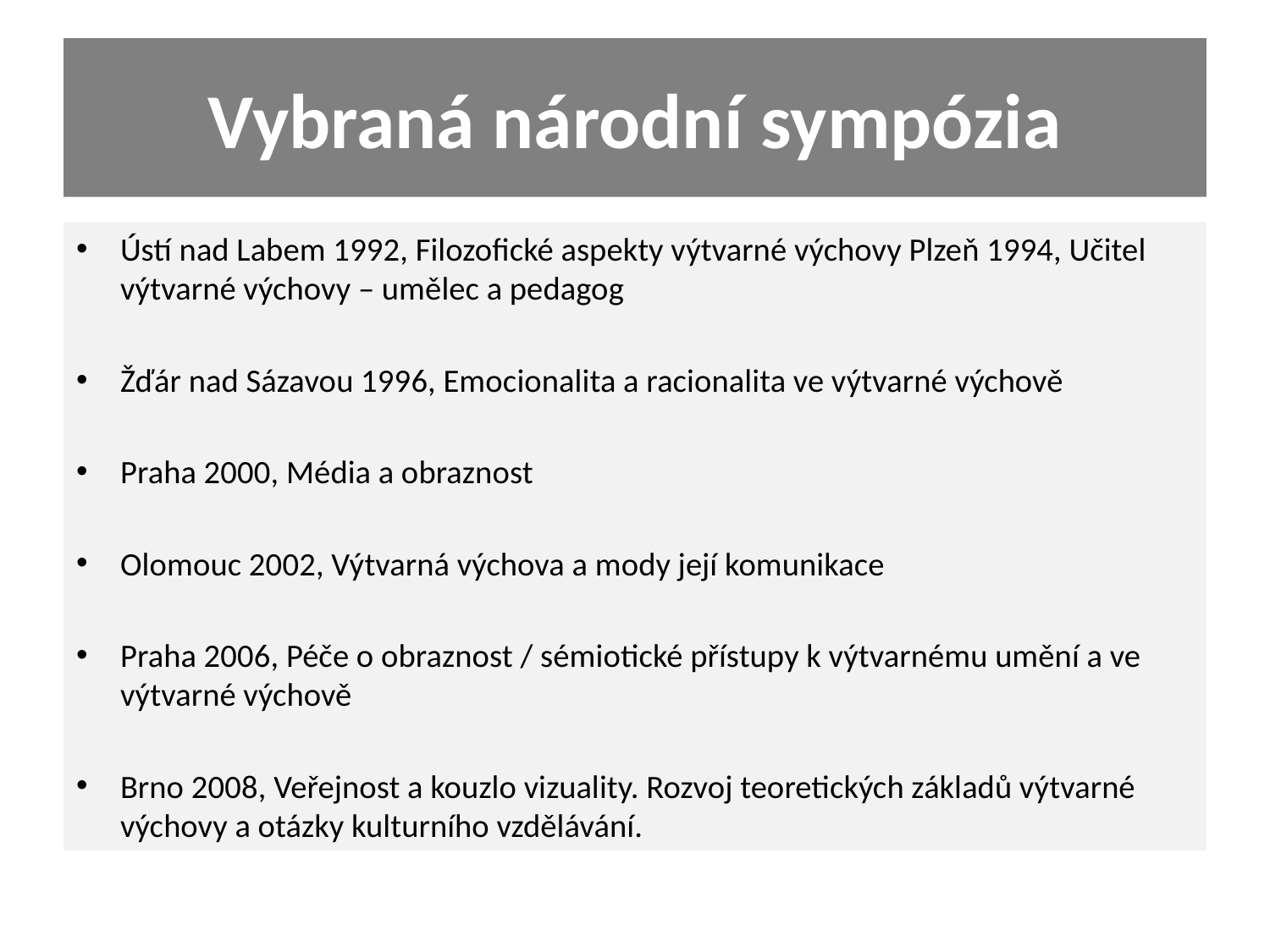

# Vybraná národní sympózia
Ústí nad Labem 1992, Filozofické aspekty výtvarné výchovy Plzeň 1994, Učitel výtvarné výchovy – umělec a pedagog

Žďár nad Sázavou 1996, Emocionalita a racionalita ve výtvarné výchově

Praha 2000, Média a obraznost

Olomouc 2002, Výtvarná výchova a mody její komunikace

Praha 2006, Péče o obraznost / sémiotické přístupy k výtvarnému umění a ve výtvarné výchově

Brno 2008, Veřejnost a kouzlo vizuality. Rozvoj teoretických základů výtvarné výchovy a otázky kulturního vzdělávání.